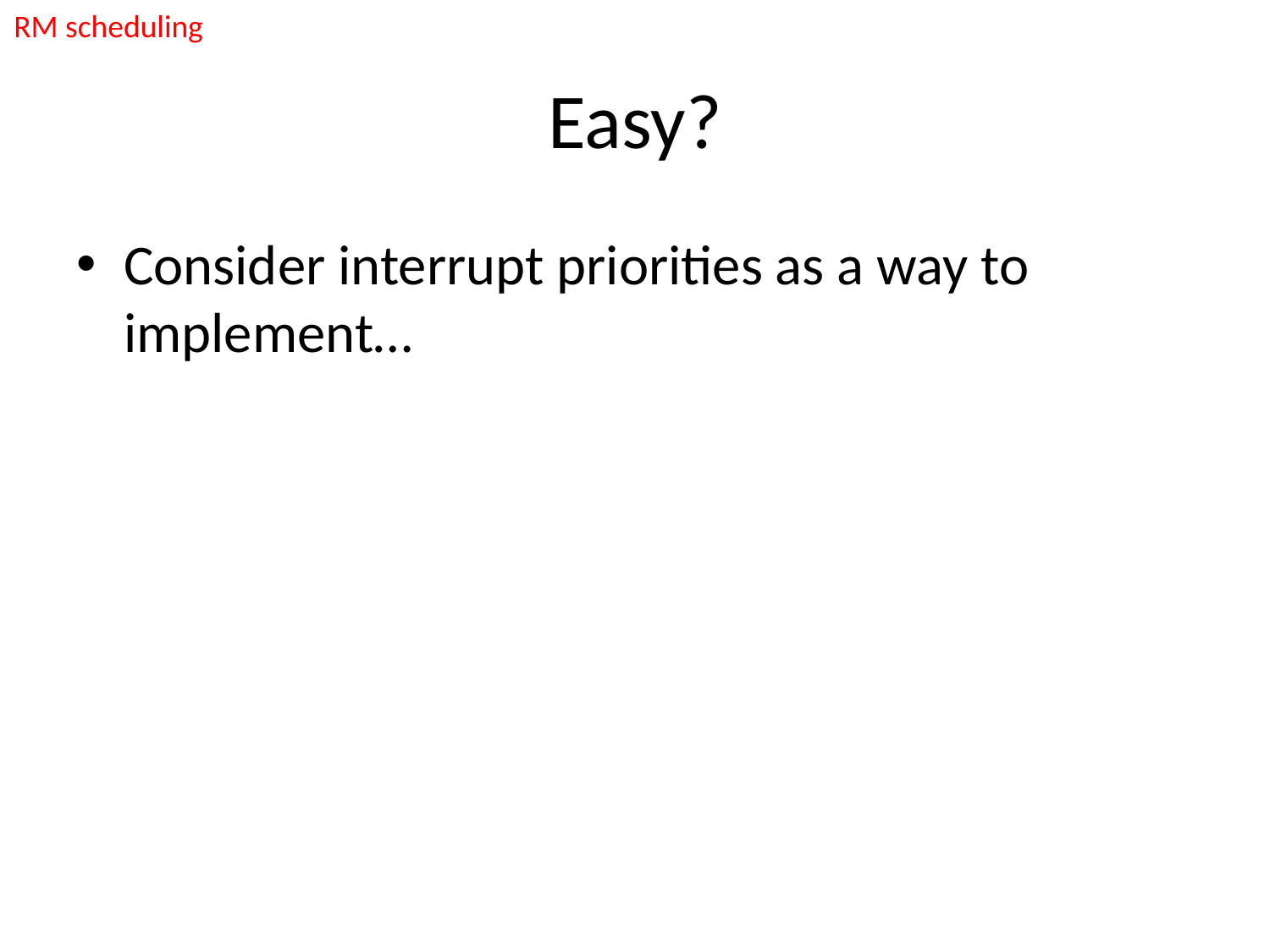

RM scheduling
# Easy?
Consider interrupt priorities as a way to implement…